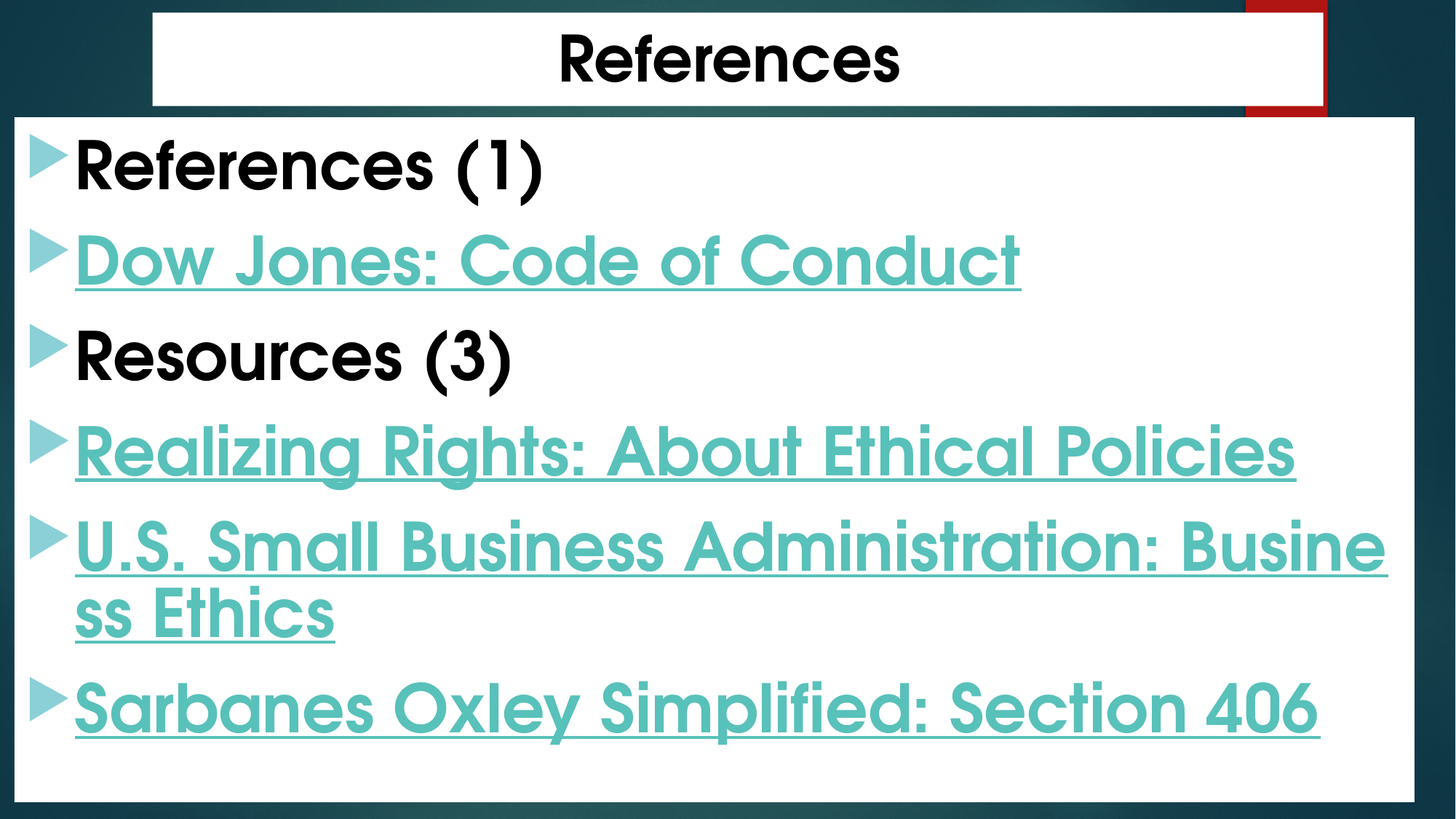

# References
References (1)
Dow Jones: Code of Conduct
Resources (3)
Realizing Rights: About Ethical Policies
U.S. Small Business Administration: Business Ethics
Sarbanes Oxley Simplified: Section 406